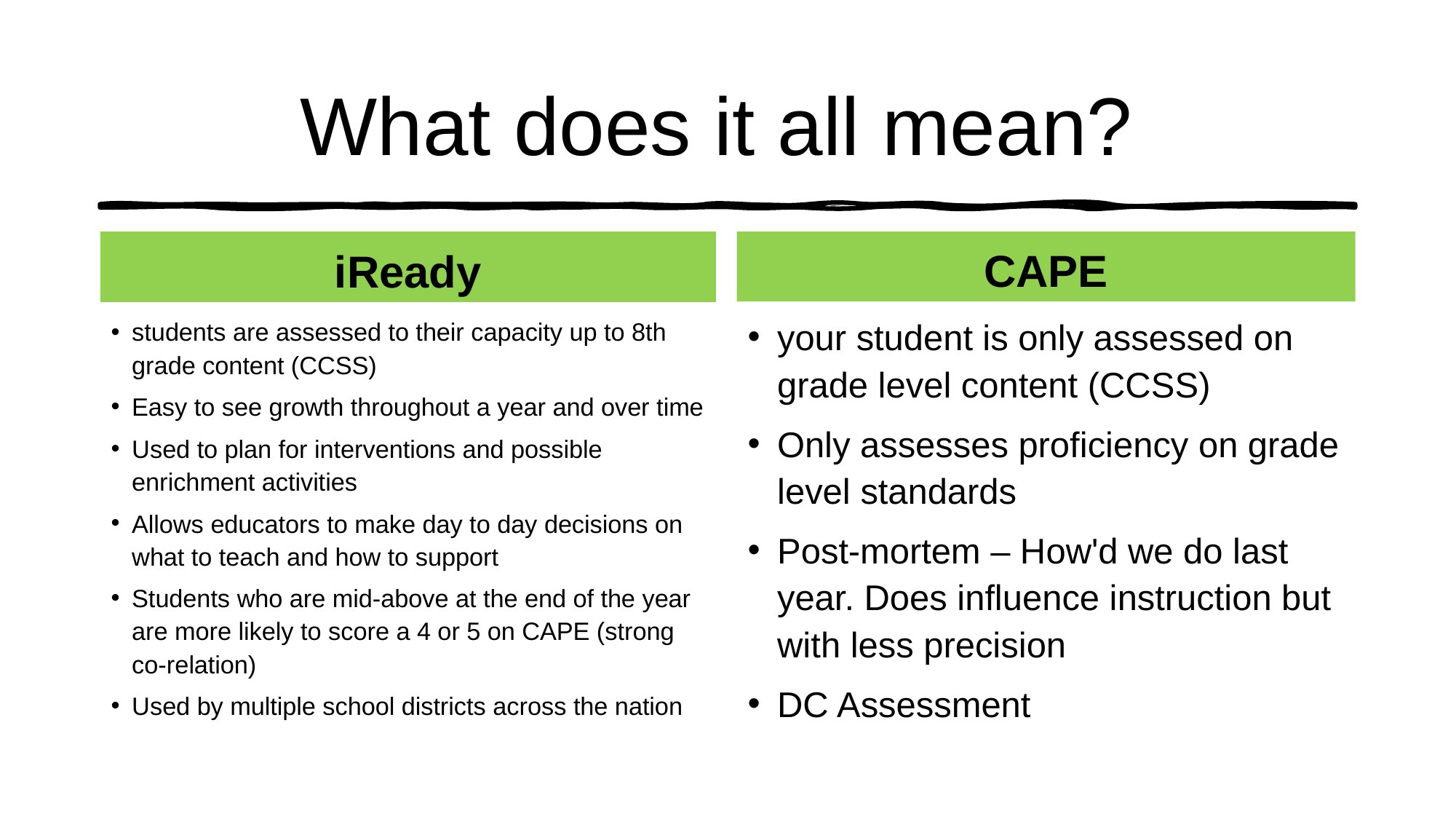

# What does it all mean?
iReady
CAPE
your student is only assessed on grade level content (CCSS)
Only assesses proficiency on grade level standards
Post-mortem – How'd we do last year. Does influence instruction but with less precision
DC Assessment
students are assessed to their capacity up to 8th grade content (CCSS)
Easy to see growth throughout a year and over time
Used to plan for interventions and possible enrichment activities
Allows educators to make day to day decisions on what to teach and how to support
Students who are mid-above at the end of the year are more likely to score a 4 or 5 on CAPE (strong co-relation)
Used by multiple school districts across the nation